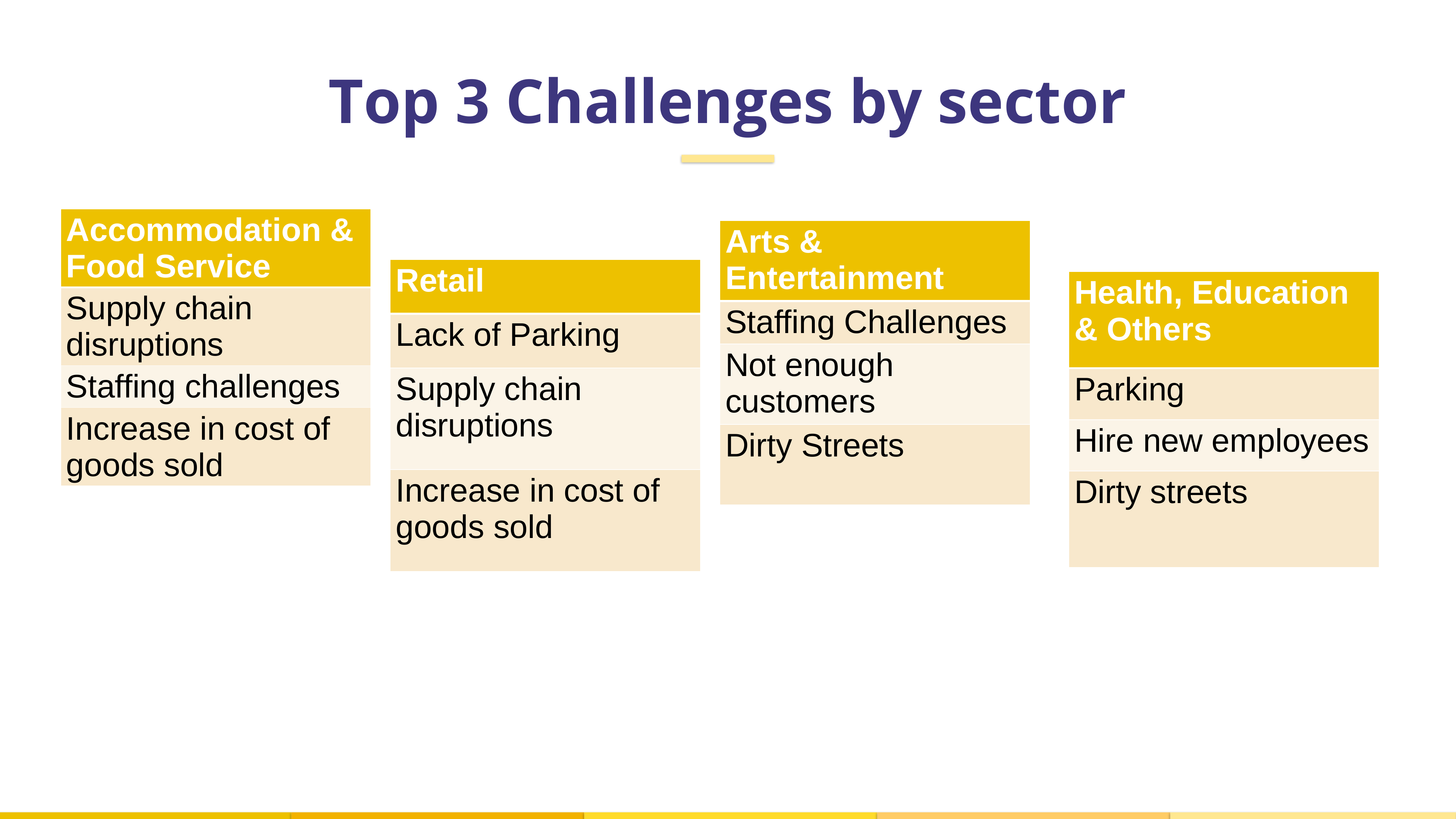

Top 3 Challenges by sector

| Accommodation & Food Service |
| --- |
| Supply chain disruptions |
| Staffing challenges |
| Increase in cost of goods sold |
| Arts & Entertainment |
| --- |
| Staffing Challenges |
| Not enough customers |
| Dirty Streets |
| Retail |
| --- |
| Lack of Parking |
| Supply chain disruptions |
| Increase in cost of goods sold |
| Health, Education & Others |
| --- |
| Parking |
| Hire new employees |
| Dirty streets |